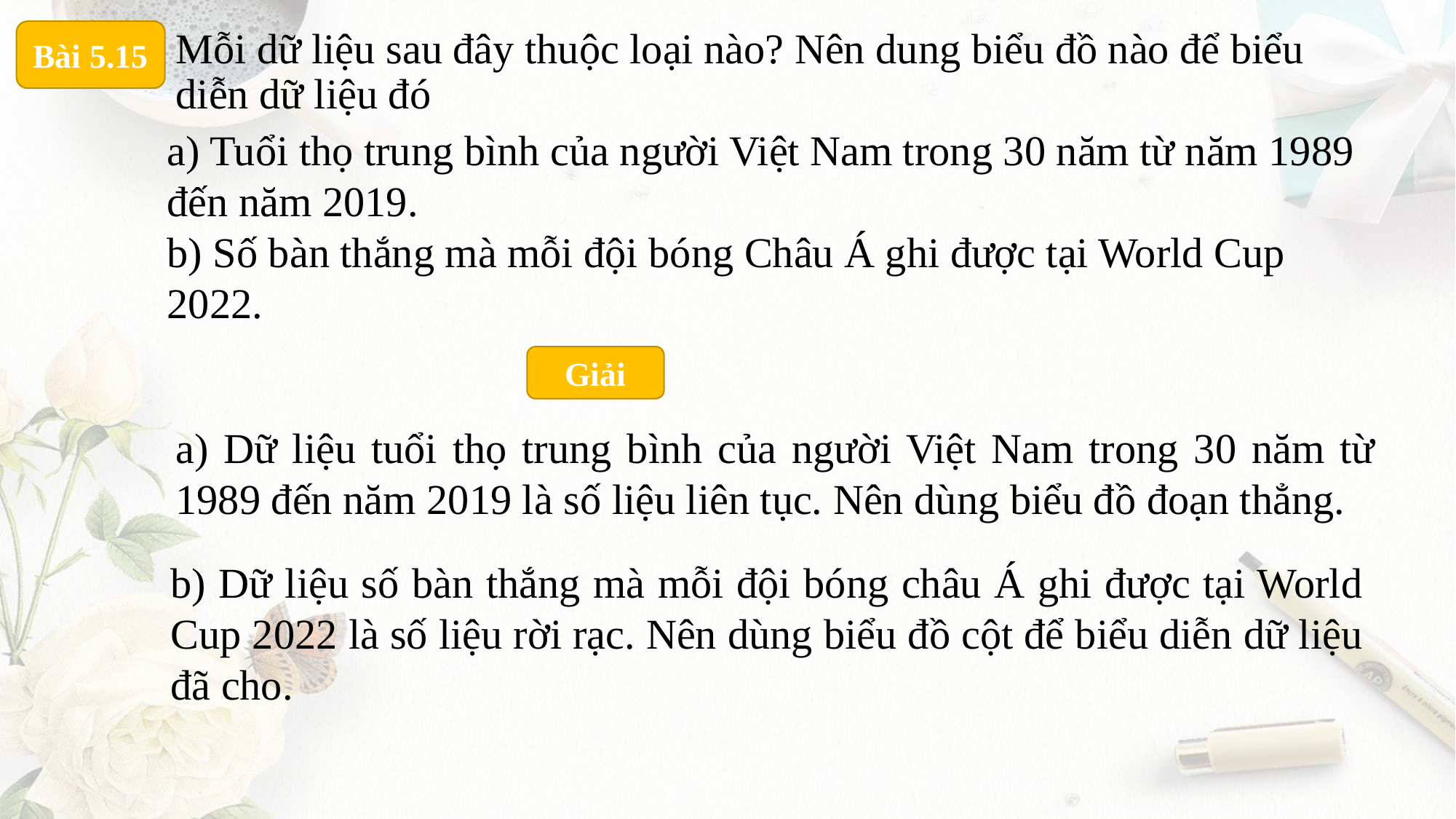

Bài 5.15
# Mỗi dữ liệu sau đây thuộc loại nào? Nên dung biểu đồ nào để biểu diễn dữ liệu đó
a) Tuổi thọ trung bình của người Việt Nam trong 30 năm từ năm 1989 đến năm 2019.
b) Số bàn thắng mà mỗi đội bóng Châu Á ghi được tại World Cup 2022.
Giải
a) Dữ liệu tuổi thọ trung bình của người Việt Nam trong 30 năm từ 1989 đến năm 2019 là số liệu liên tục. Nên dùng biểu đồ đoạn thẳng.
b) Dữ liệu số bàn thắng mà mỗi đội bóng châu Á ghi được tại World Cup 2022 là số liệu rời rạc. Nên dùng biểu đồ cột để biểu diễn dữ liệu đã cho.